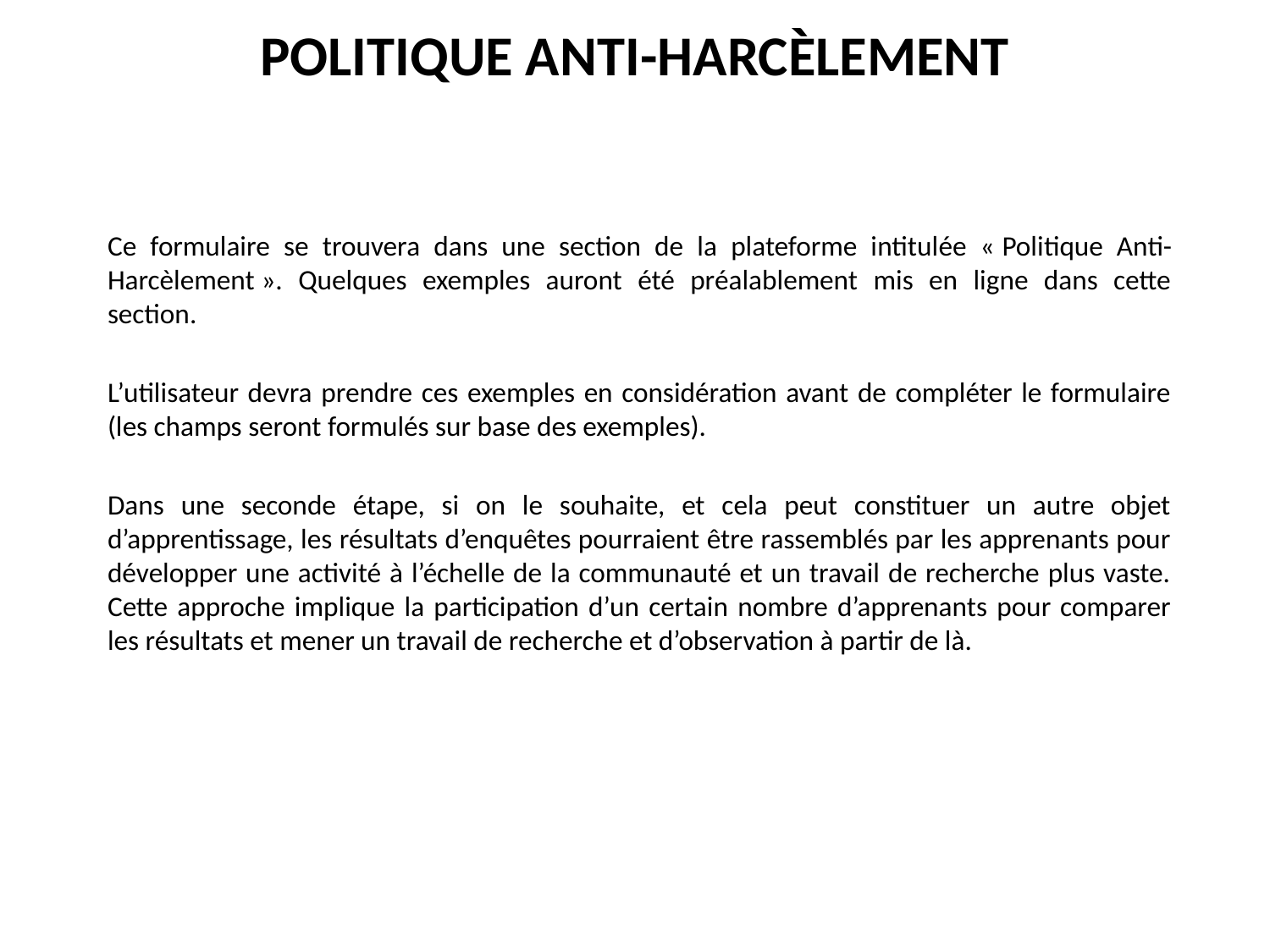

# Politique Anti-Harcèlement
Ce formulaire se trouvera dans une section de la plateforme intitulée « Politique Anti-Harcèlement ». Quelques exemples auront été préalablement mis en ligne dans cette section.

L’utilisateur devra prendre ces exemples en considération avant de compléter le formulaire (les champs seront formulés sur base des exemples).

Dans une seconde étape, si on le souhaite, et cela peut constituer un autre objet d’apprentissage, les résultats d’enquêtes pourraient être rassemblés par les apprenants pour développer une activité à l’échelle de la communauté et un travail de recherche plus vaste. Cette approche implique la participation d’un certain nombre d’apprenants pour comparer les résultats et mener un travail de recherche et d’observation à partir de là.